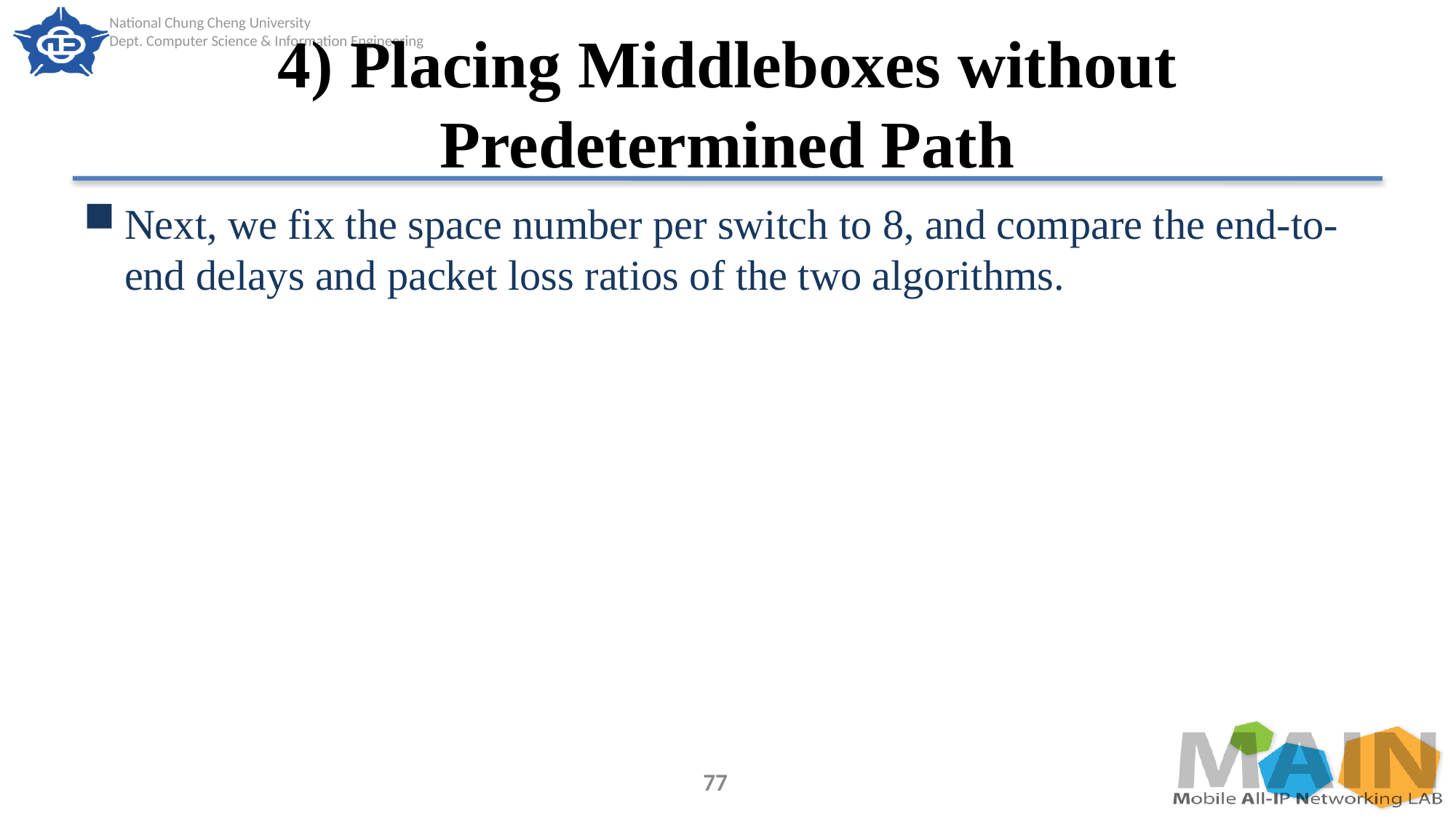

# 4) Placing Middleboxes without Predetermined Path
Next, we fix the space number per switch to 8, and compare the end-to-end delays and packet loss ratios of the two algorithms.
77